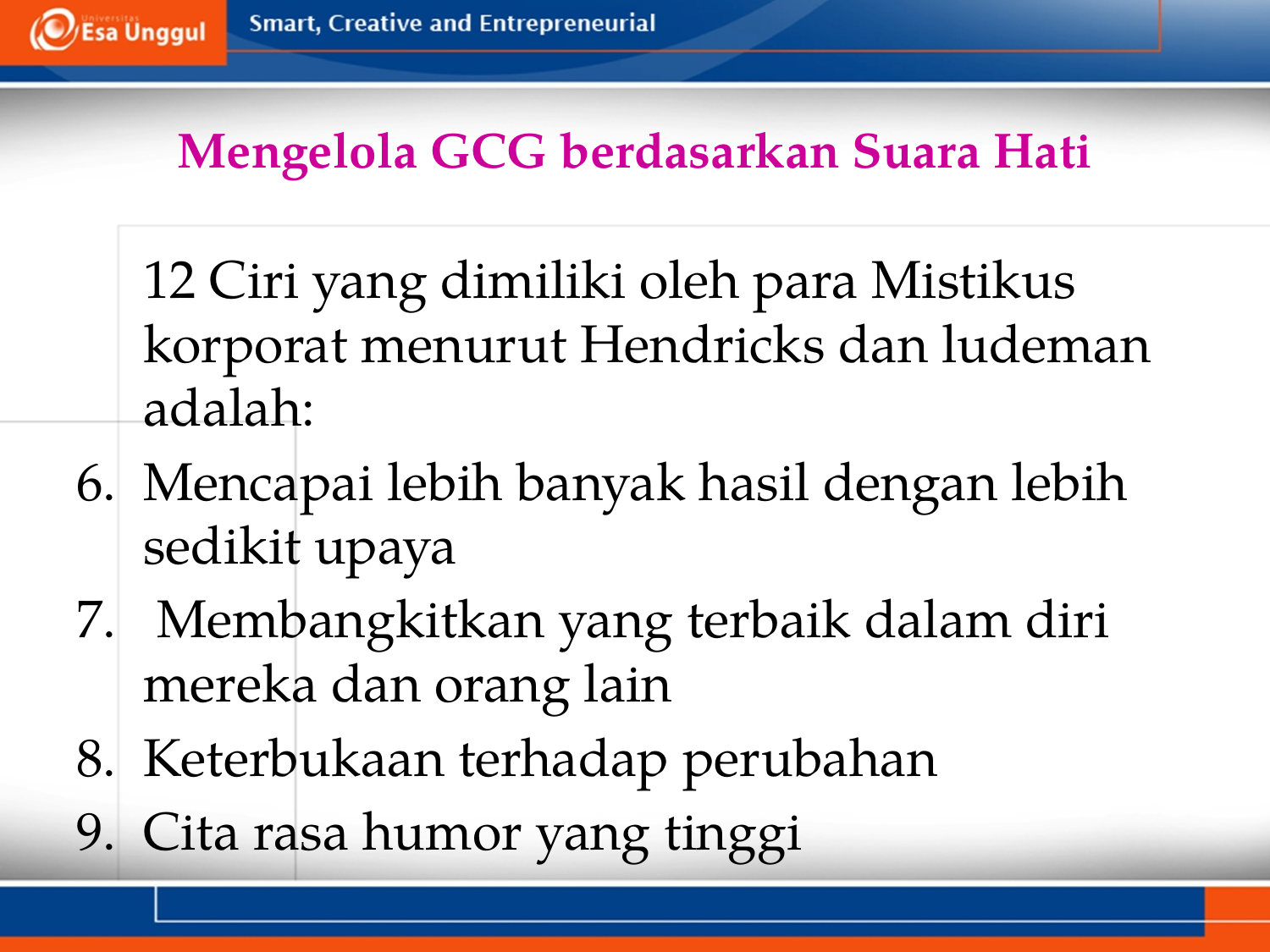

# Mengelola GCG berdasarkan Suara Hati
	12 Ciri yang dimiliki oleh para Mistikus korporat menurut Hendricks dan ludeman adalah:
Mencapai lebih banyak hasil dengan lebih sedikit upaya
 Membangkitkan yang terbaik dalam diri mereka dan orang lain
Keterbukaan terhadap perubahan
Cita rasa humor yang tinggi